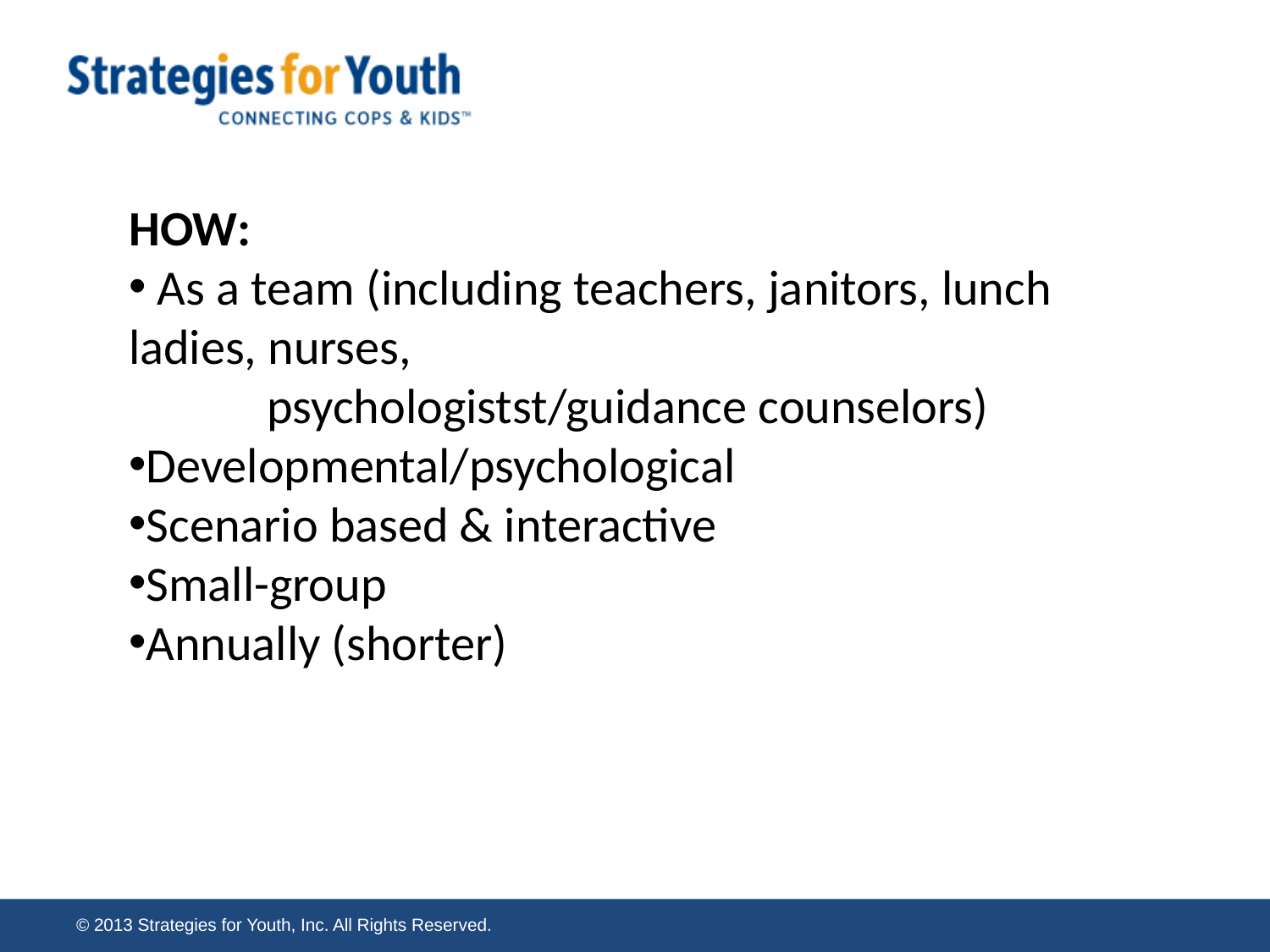

HOW:
 As a team (including teachers, janitors, lunch ladies, nurses,
	 psychologistst/guidance counselors)
Developmental/psychological
Scenario based & interactive
Small-group
Annually (shorter)

© 2013 Strategies for Youth, Inc. All Rights Reserved.